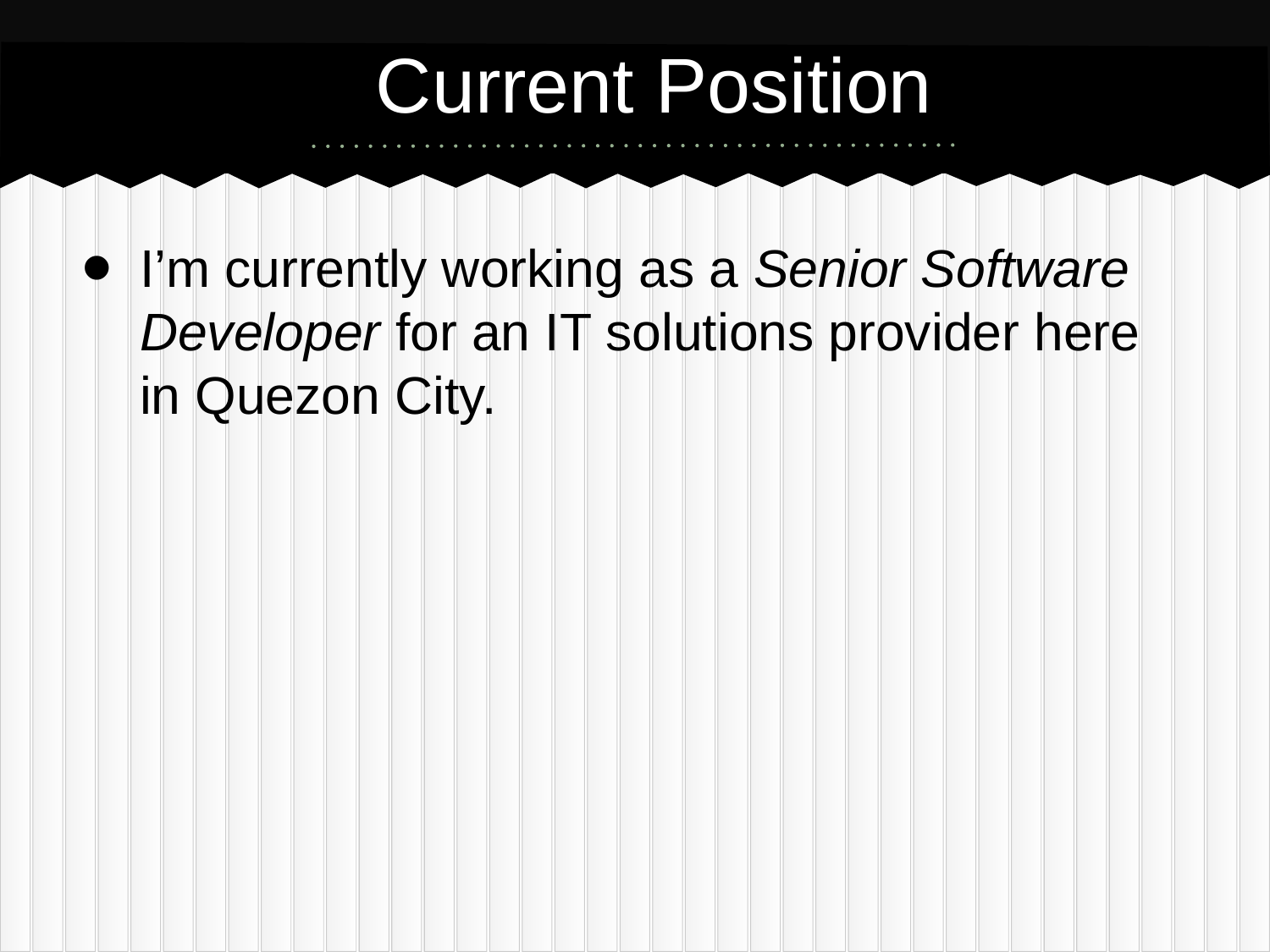

# Current Position
I’m currently working as a Senior Software Developer for an IT solutions provider here in Quezon City.